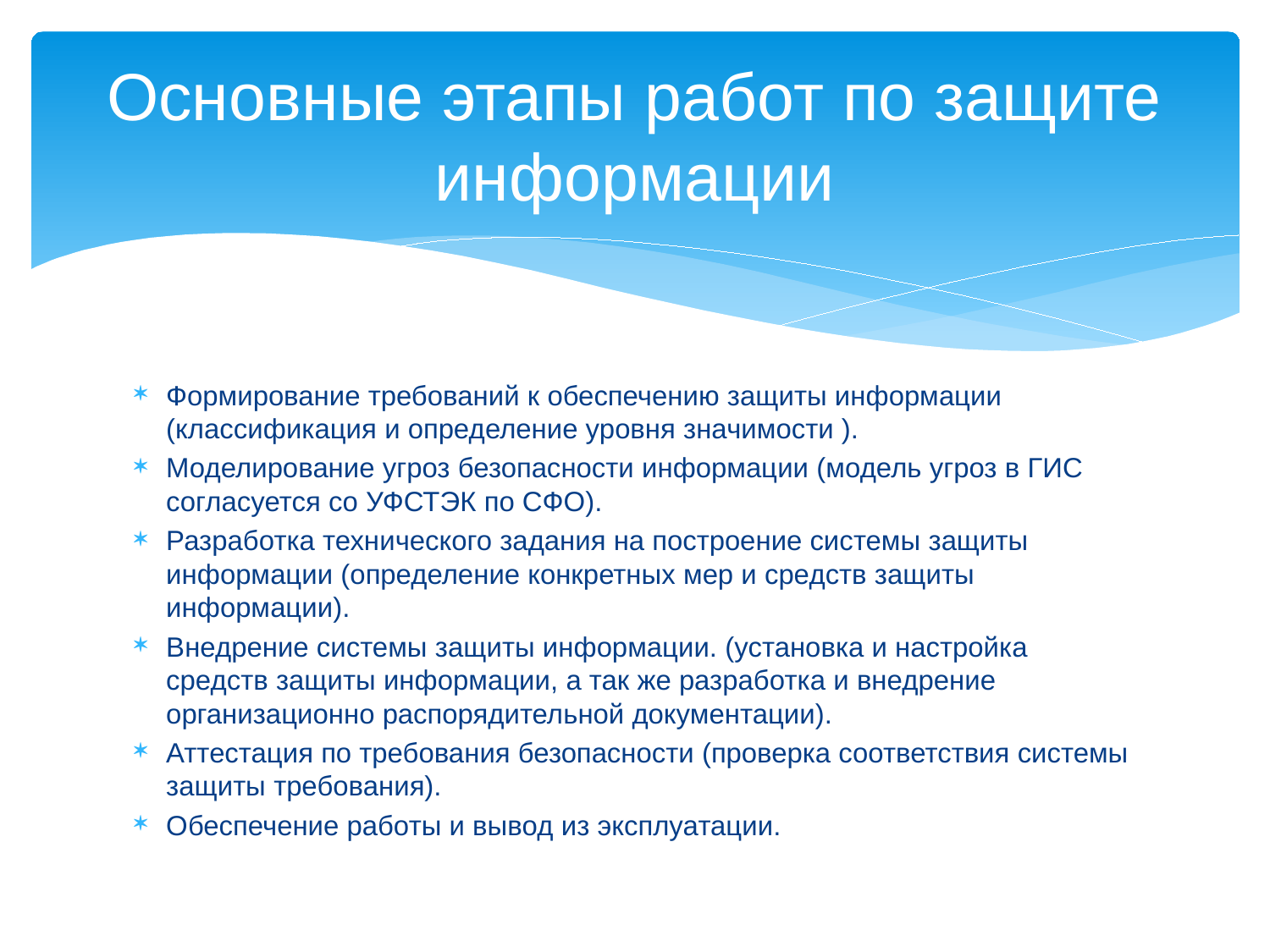

# Основные этапы работ по защите информации
Формирование требований к обеспечению защиты информации (классификация и определение уровня значимости ).
Моделирование угроз безопасности информации (модель угроз в ГИС согласуется со УФСТЭК по СФО).
Разработка технического задания на построение системы защиты информации (определение конкретных мер и средств защиты информации).
Внедрение системы защиты информации. (установка и настройка средств защиты информации, а так же разработка и внедрение организационно распорядительной документации).
Аттестация по требования безопасности (проверка соответствия системы защиты требования).
Обеспечение работы и вывод из эксплуатации.